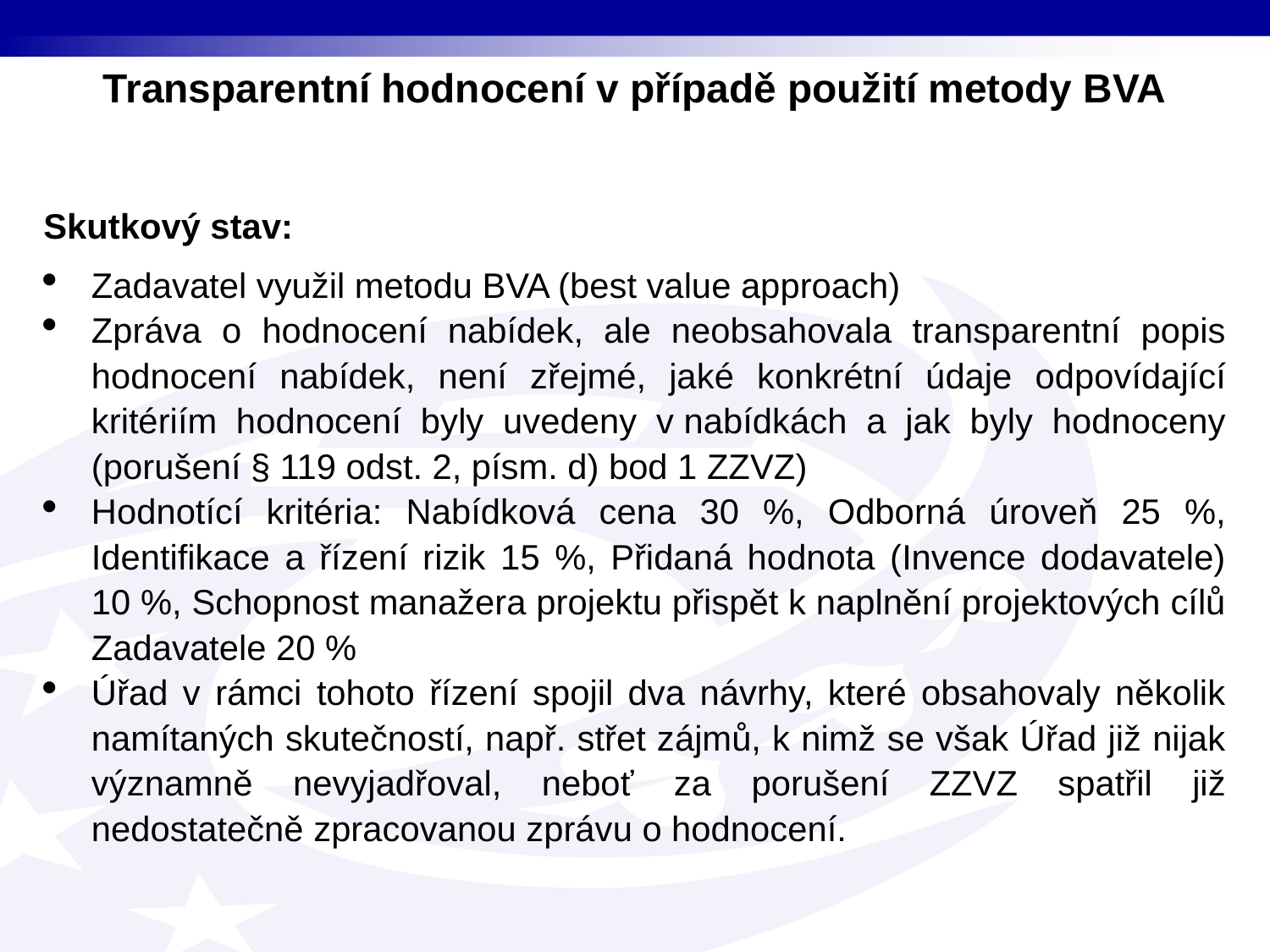

Transparentní hodnocení v případě použití metody BVA
Skutkový stav:
Zadavatel využil metodu BVA (best value approach)
Zpráva o hodnocení nabídek, ale neobsahovala transparentní popis hodnocení nabídek, není zřejmé, jaké konkrétní údaje odpovídající kritériím hodnocení byly uvedeny v nabídkách a jak byly hodnoceny (porušení § 119 odst. 2, písm. d) bod 1 ZZVZ)
Hodnotící kritéria: Nabídková cena 30 %, Odborná úroveň 25 %, Identifikace a řízení rizik 15 %, Přidaná hodnota (Invence dodavatele) 10 %, Schopnost manažera projektu přispět k naplnění projektových cílů Zadavatele 20 %
Úřad v rámci tohoto řízení spojil dva návrhy, které obsahovaly několik namítaných skutečností, např. střet zájmů, k nimž se však Úřad již nijak významně nevyjadřoval, neboť za porušení ZZVZ spatřil již nedostatečně zpracovanou zprávu o hodnocení.